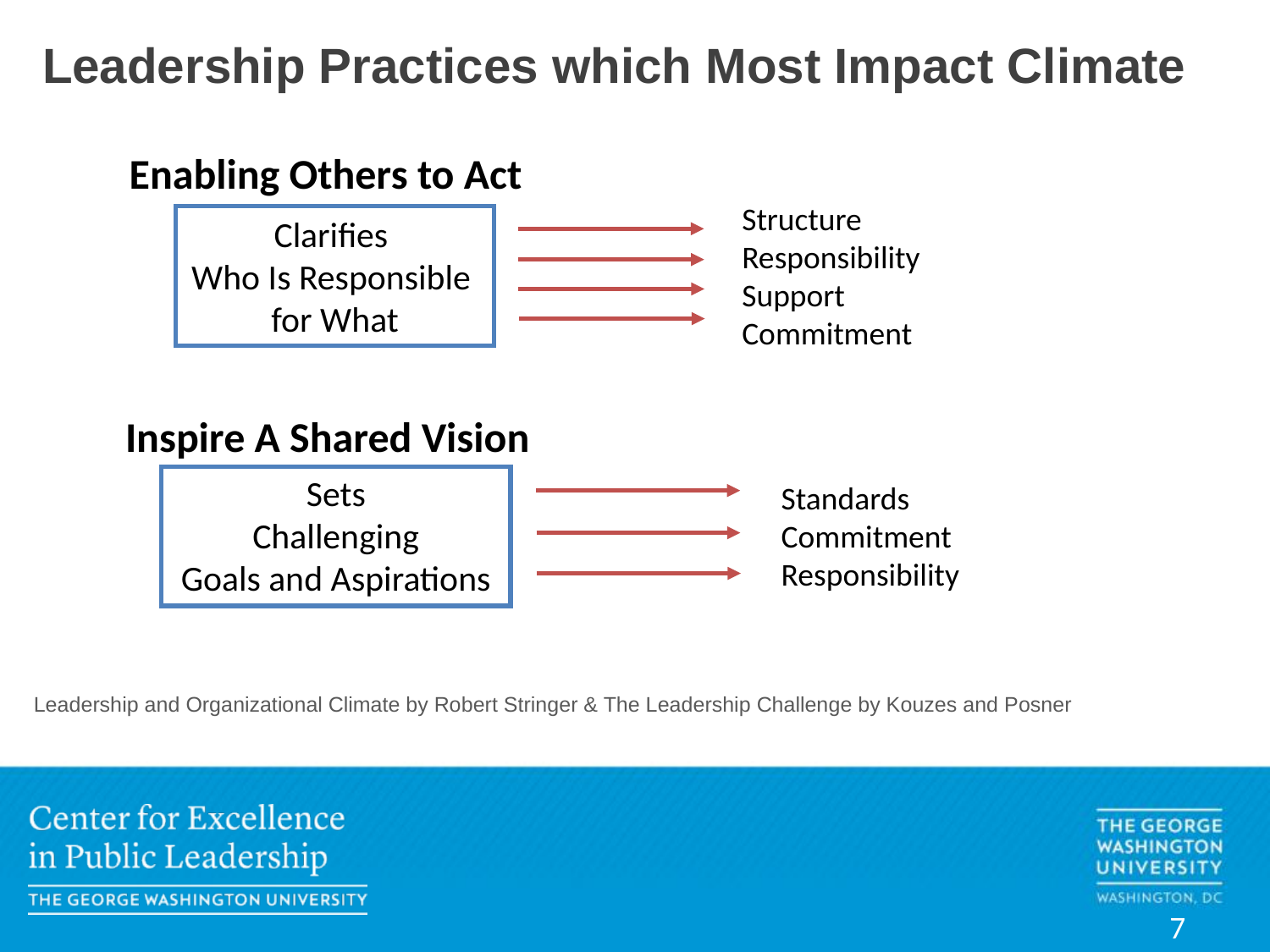

Leadership Practices which Most Impact Climate
  Enabling Others to Act
Structure
Responsibility
Support
Commitment
Clarifies
Who Is Responsible
for What
  Inspire A Shared Vision
Sets
Challenging
Goals and Aspirations
Standards
Commitment
Responsibility
Leadership and Organizational Climate by Robert Stringer & The Leadership Challenge by Kouzes and Posner